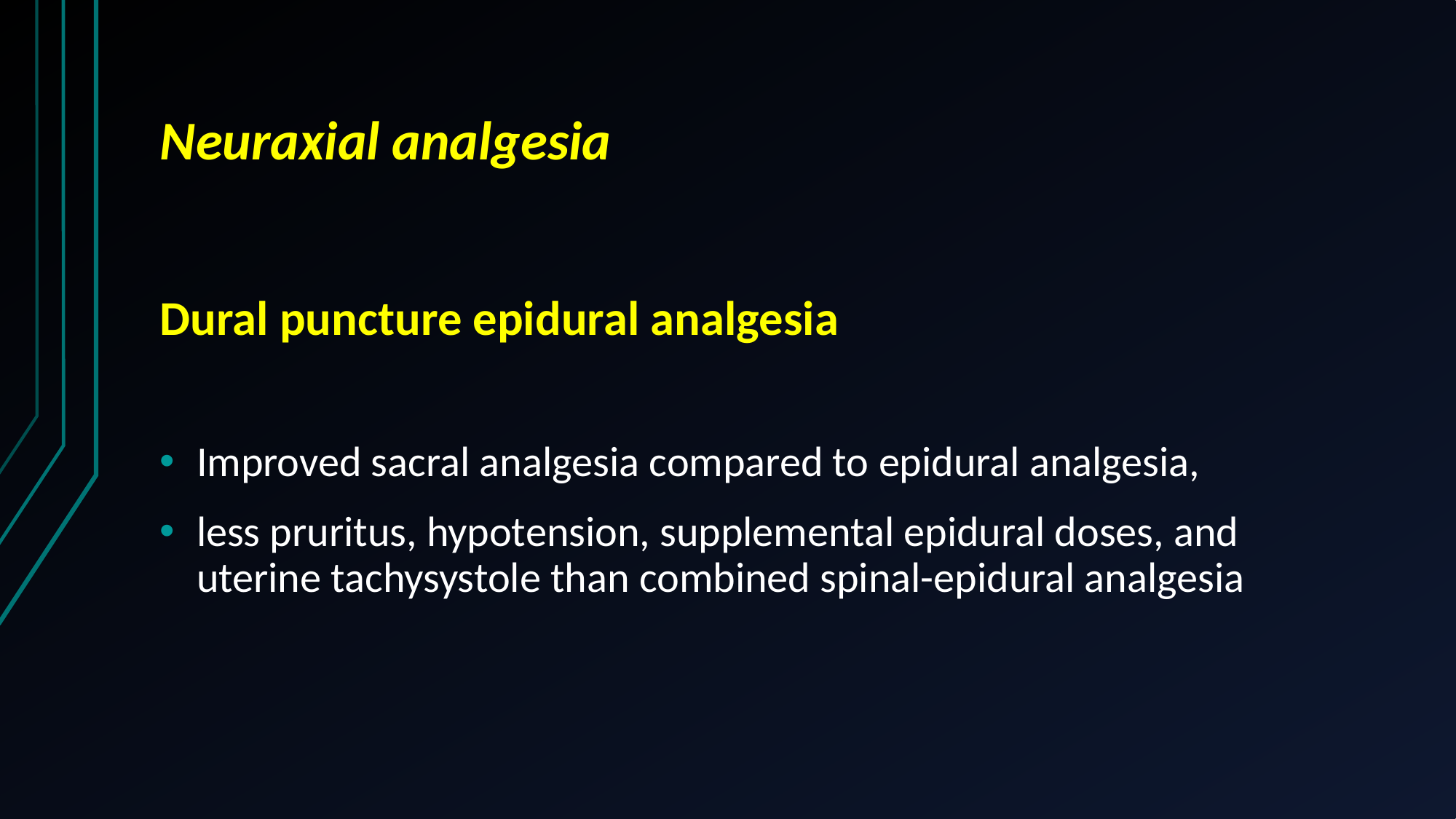

# Neuraxial analgesia
Dural puncture epidural analgesia

Improved sacral analgesia compared to epidural analgesia,
less pruritus, hypotension, supplemental epidural doses, and uterine tachysystole than combined spinal-epidural analgesia